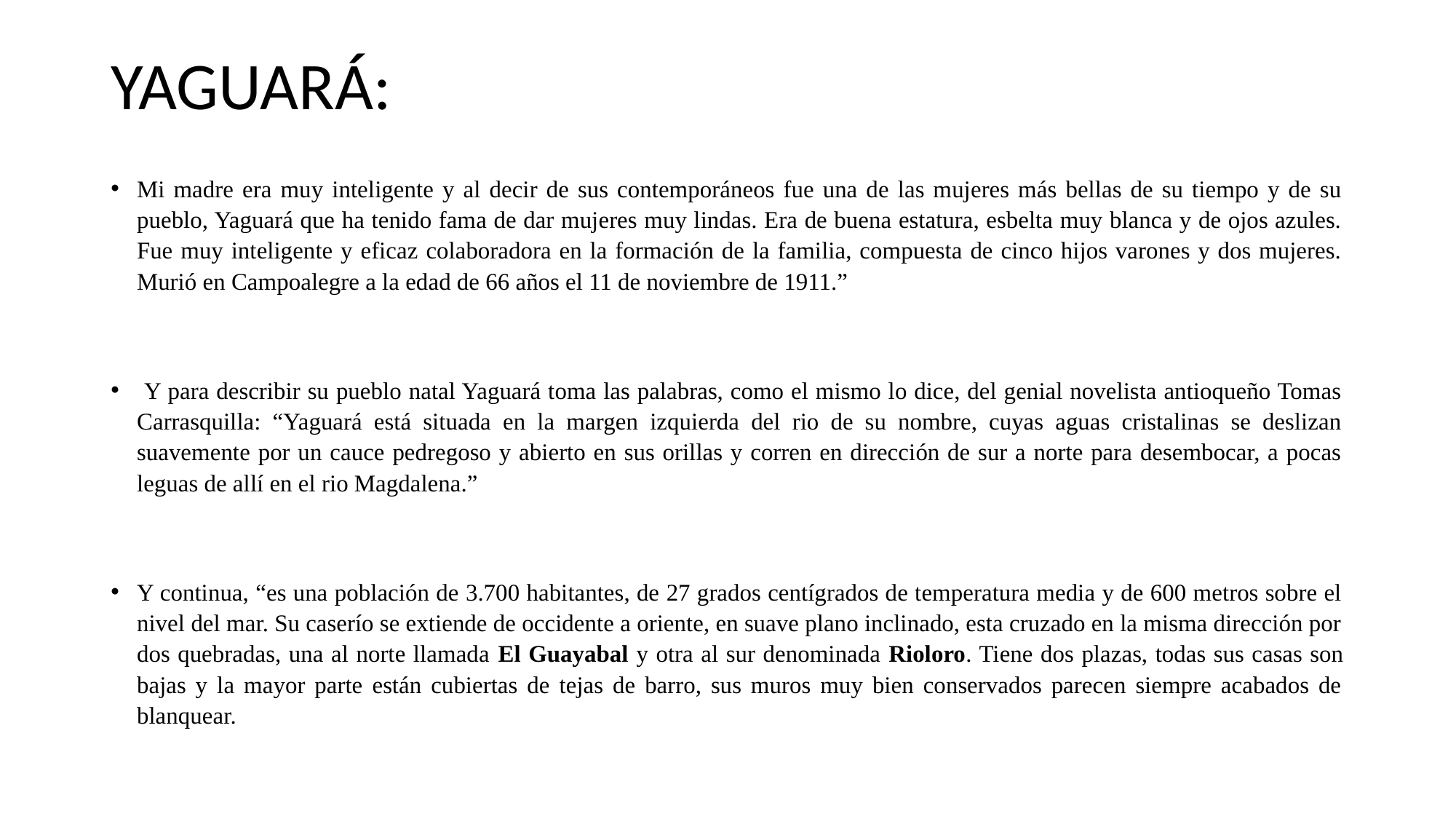

# YAGUARÁ:
Mi madre era muy inteligente y al decir de sus contemporáneos fue una de las mujeres más bellas de su tiempo y de su pueblo, Yaguará que ha tenido fama de dar mujeres muy lindas. Era de buena estatura, esbelta muy blanca y de ojos azules. Fue muy inteligente y eficaz colaboradora en la formación de la familia, compuesta de cinco hijos varones y dos mujeres. Murió en Campoalegre a la edad de 66 años el 11 de noviembre de 1911.”

 Y para describir su pueblo natal Yaguará toma las palabras, como el mismo lo dice, del genial novelista antioqueño Tomas Carrasquilla: “Yaguará está situada en la margen izquierda del rio de su nombre, cuyas aguas cristalinas se deslizan suavemente por un cauce pedregoso y abierto en sus orillas y corren en dirección de sur a norte para desembocar, a pocas leguas de allí en el rio Magdalena.”

Y continua, “es una población de 3.700 habitantes, de 27 grados centígrados de temperatura media y de 600 metros sobre el nivel del mar. Su caserío se extiende de occidente a oriente, en suave plano inclinado, esta cruzado en la misma dirección por dos quebradas, una al norte llamada El Guayabal y otra al sur denominada Rioloro. Tiene dos plazas, todas sus casas son bajas y la mayor parte están cubiertas de tejas de barro, sus muros muy bien conservados parecen siempre acabados de blanquear.